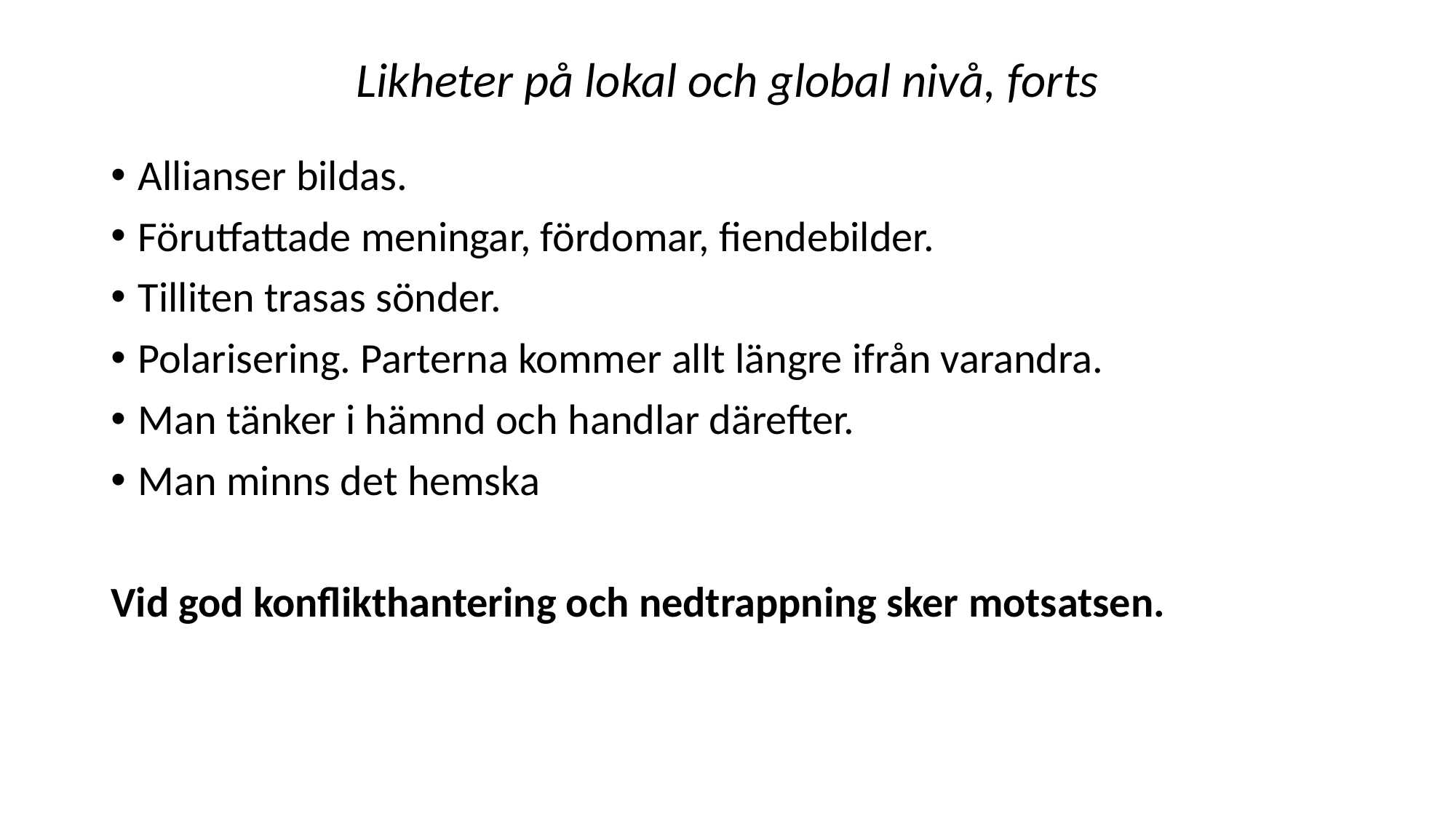

# Likheter på lokal och global nivå, forts
Allianser bildas.
Förutfattade meningar, fördomar, fiendebilder.
Tilliten trasas sönder.
Polarisering. Parterna kommer allt längre ifrån varandra.
Man tänker i hämnd och handlar därefter.
Man minns det hemska

Vid god konflikthantering och nedtrappning sker motsatsen.